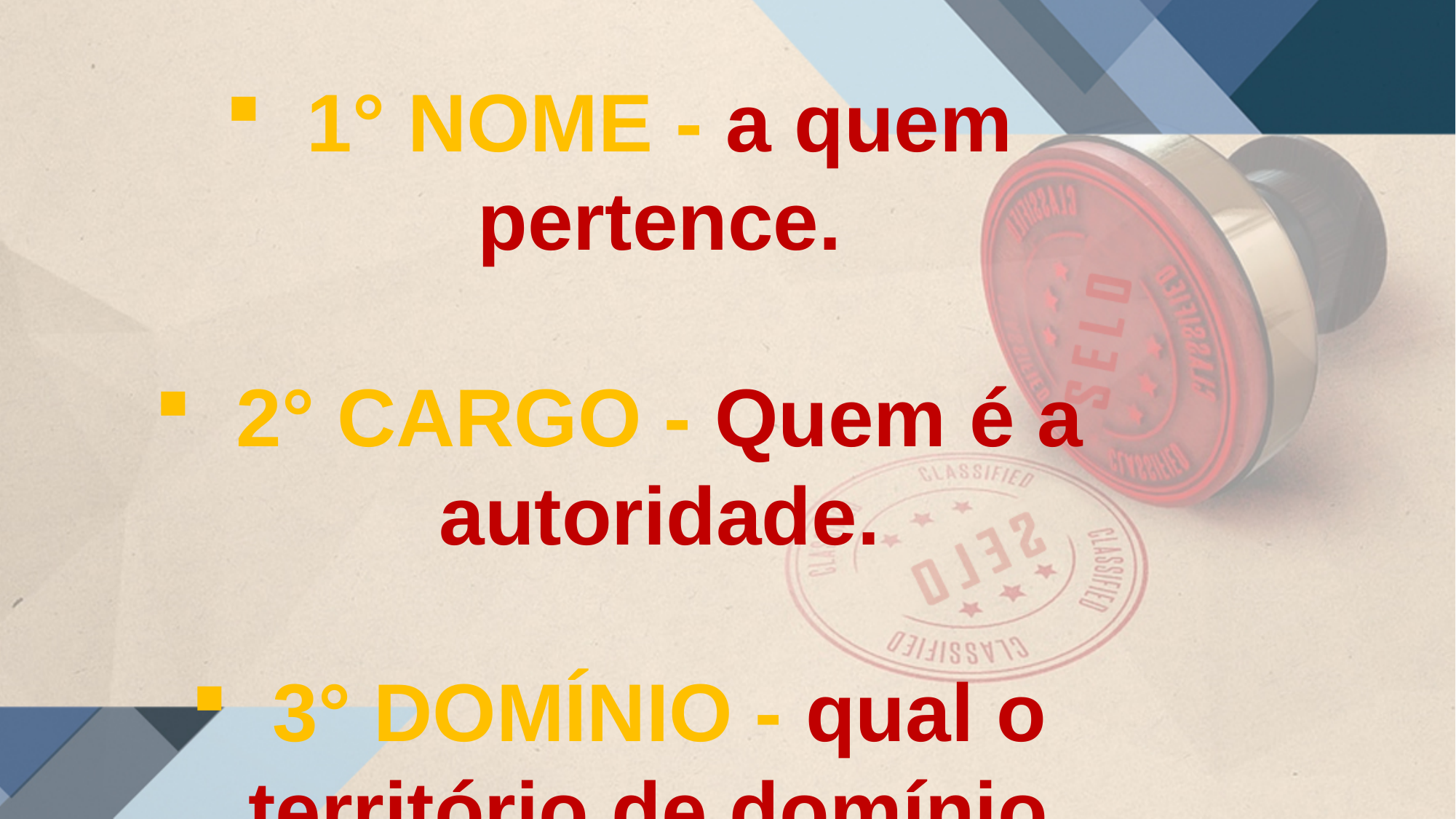

1° NOME - a quem pertence.
2° CARGO - Quem é a autoridade.
3° DOMÍNIO - qual o território de domínio.